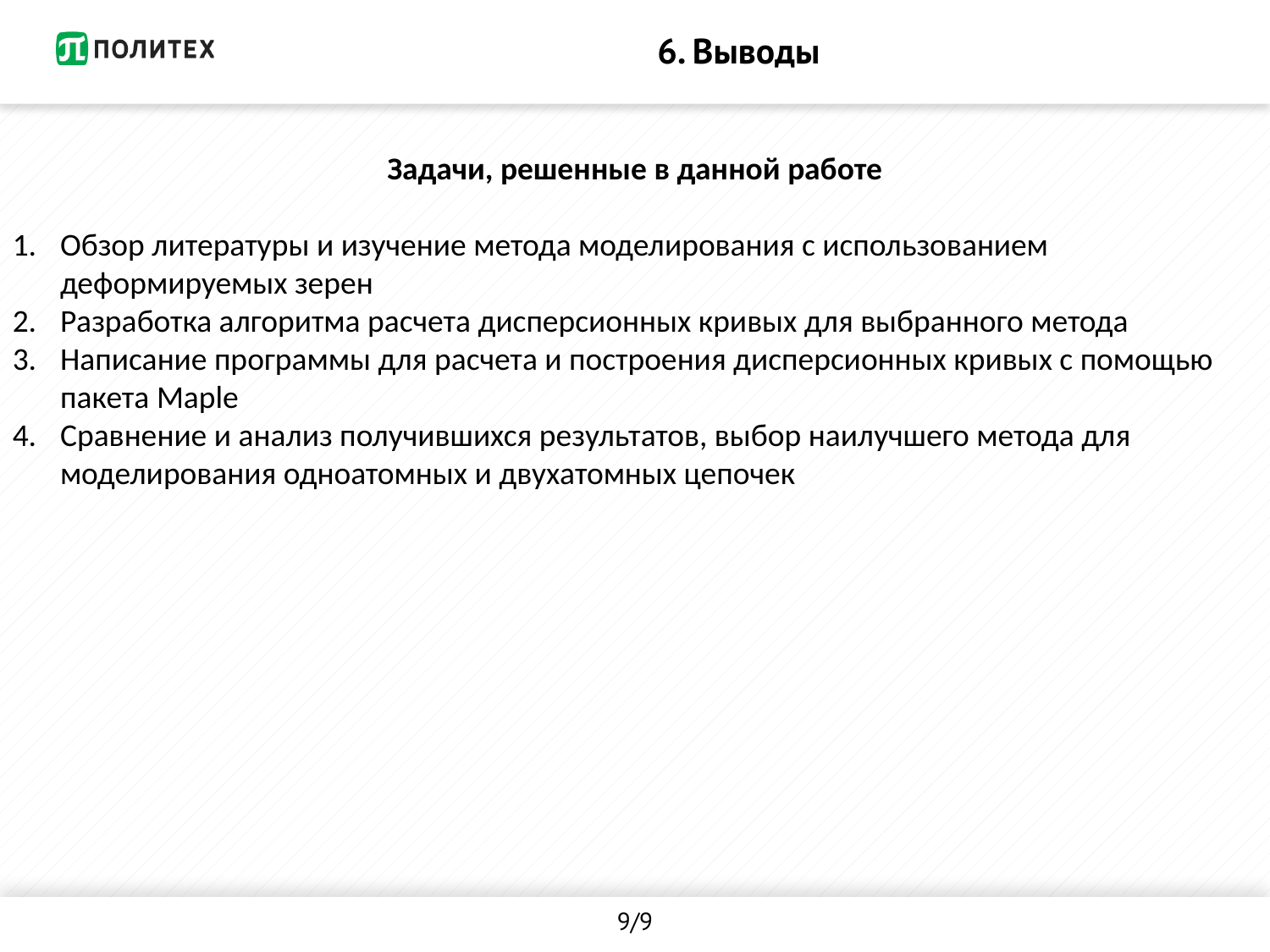

# 6. Выводы
Задачи, решенные в данной работе

Обзор литературы и изучение метода моделирования с использованием деформируемых зерен
Разработка алгоритма расчета дисперсионных кривых для выбранного метода
Написание программы для расчета и построения дисперсионных кривых с помощью пакета Maple
Сравнение и анализ получившихся результатов, выбор наилучшего метода для моделирования одноатомных и двухатомных цепочек
9/9